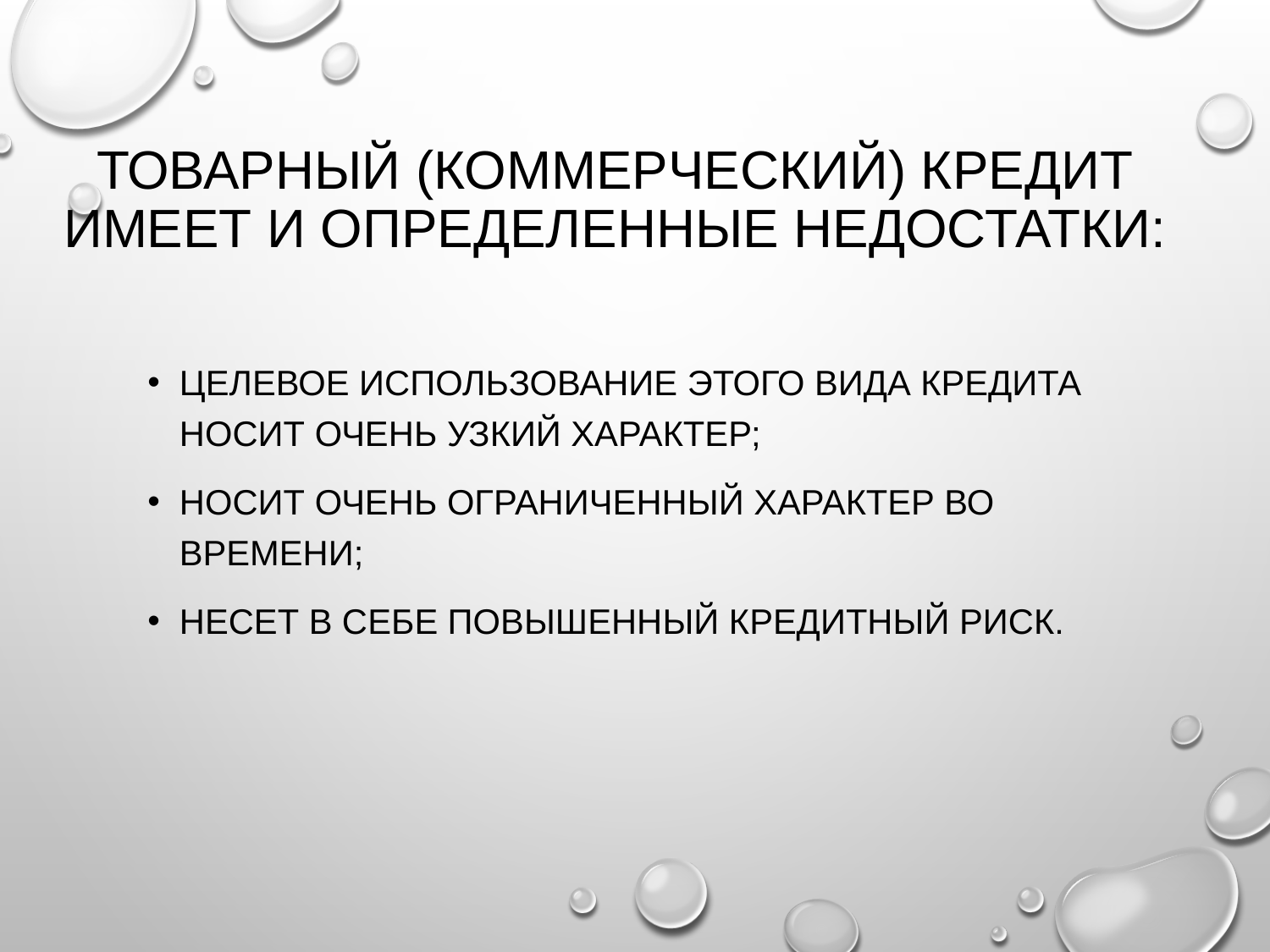

# товарный (коммерческий) кредит имеет и определенные недостатки:
Целевое использование этого вида кредита носит очень узкий характер;
носит очень ограниченный характер во времени;
несет в себе повышенный кредитный риск.